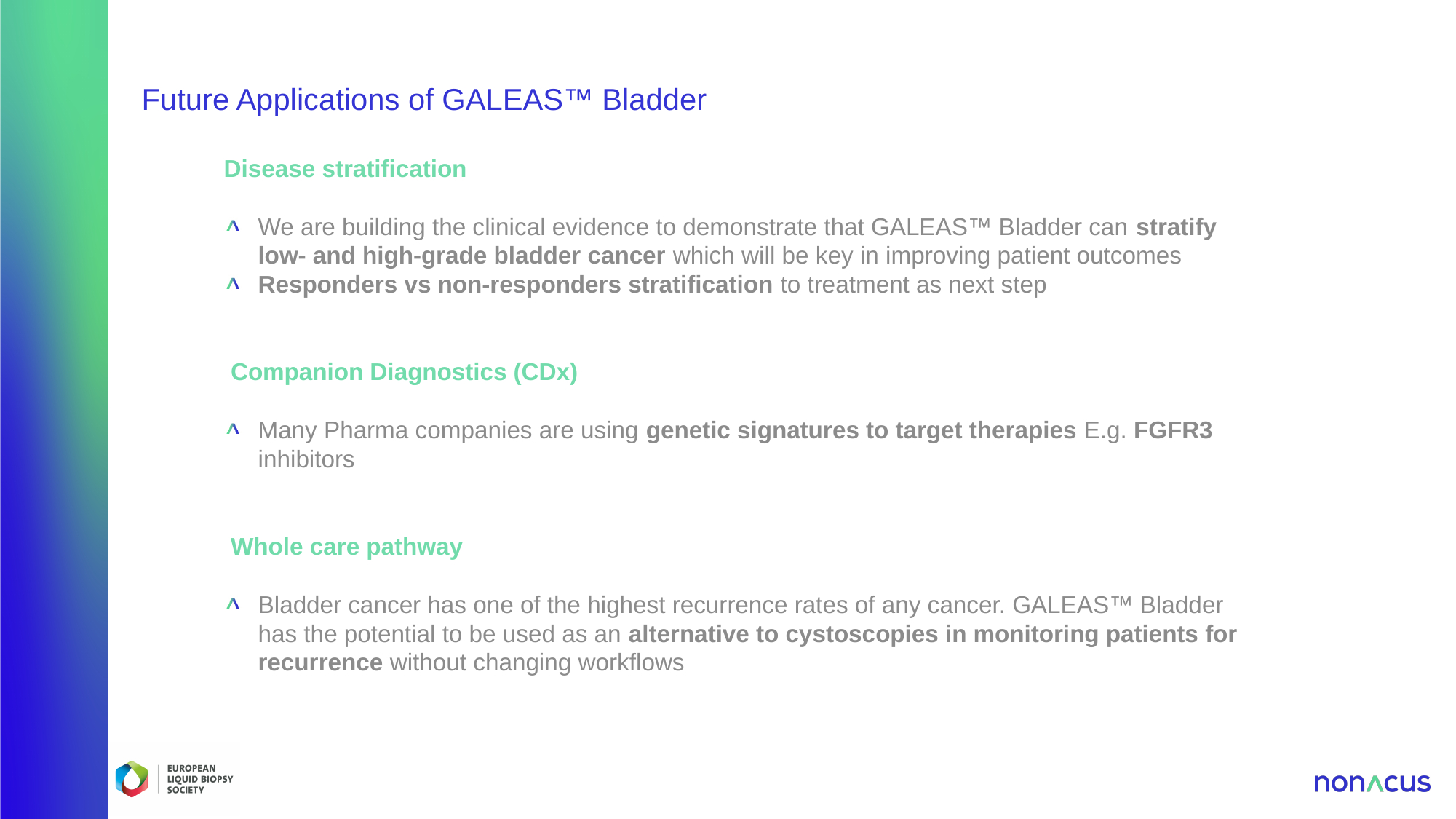

Future Applications of GALEAS™ Bladder

Disease stratification

We are building the clinical evidence to demonstrate that GALEAS™ Bladder can stratify low- and high-grade bladder cancer which will be key in improving patient outcomes
Responders vs non-responders stratification to treatment as next step

 Companion Diagnostics (CDx)

Many Pharma companies are using genetic signatures to target therapies E.g. FGFR3 inhibitors

 Whole care pathway

Bladder cancer has one of the highest recurrence rates of any cancer. GALEAS™ Bladder has the potential to be used as an alternative to cystoscopies in monitoring patients for recurrence without changing workflows